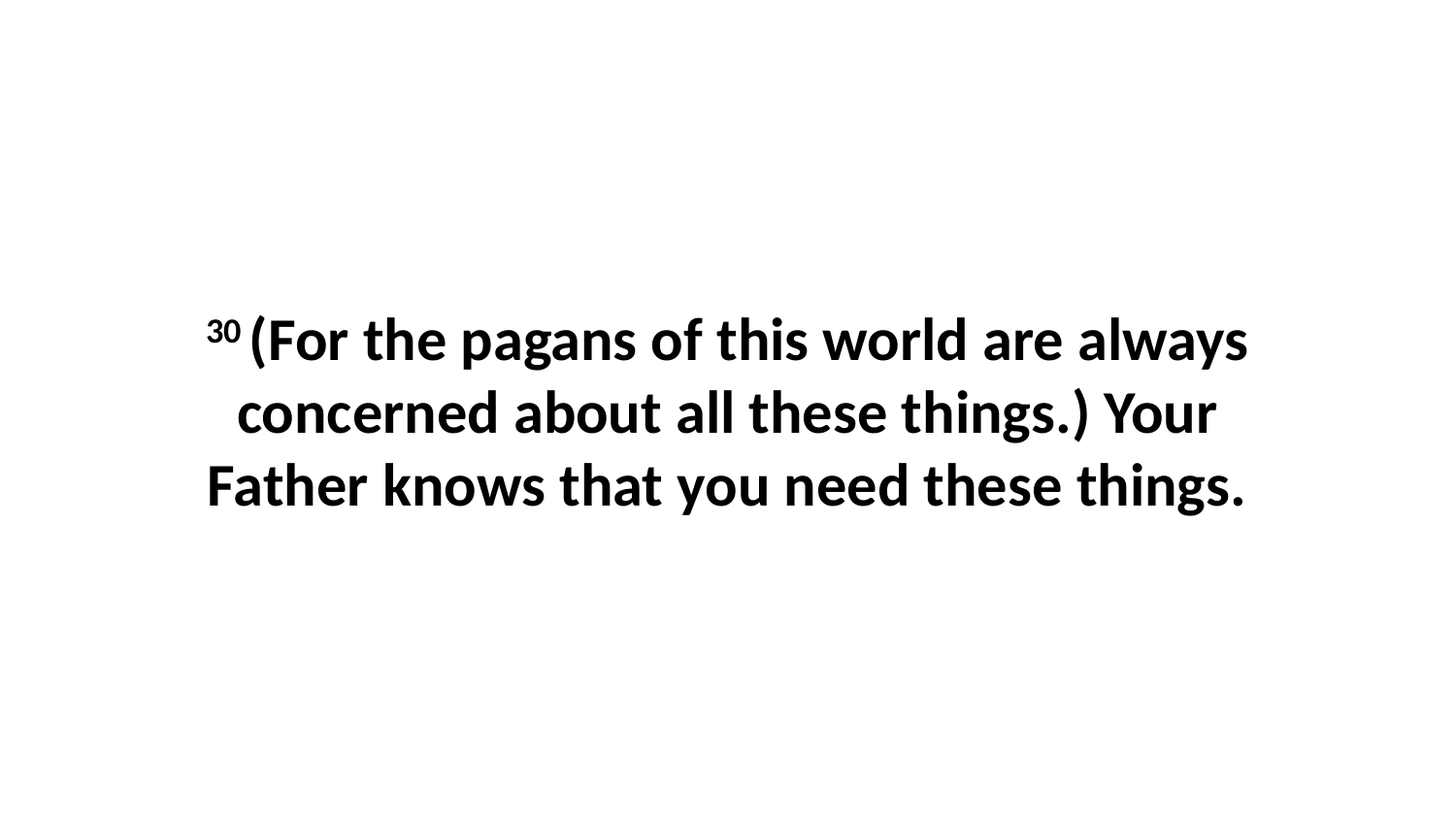

30 (For the pagans of this world are always concerned about all these things.) Your Father knows that you need these things.